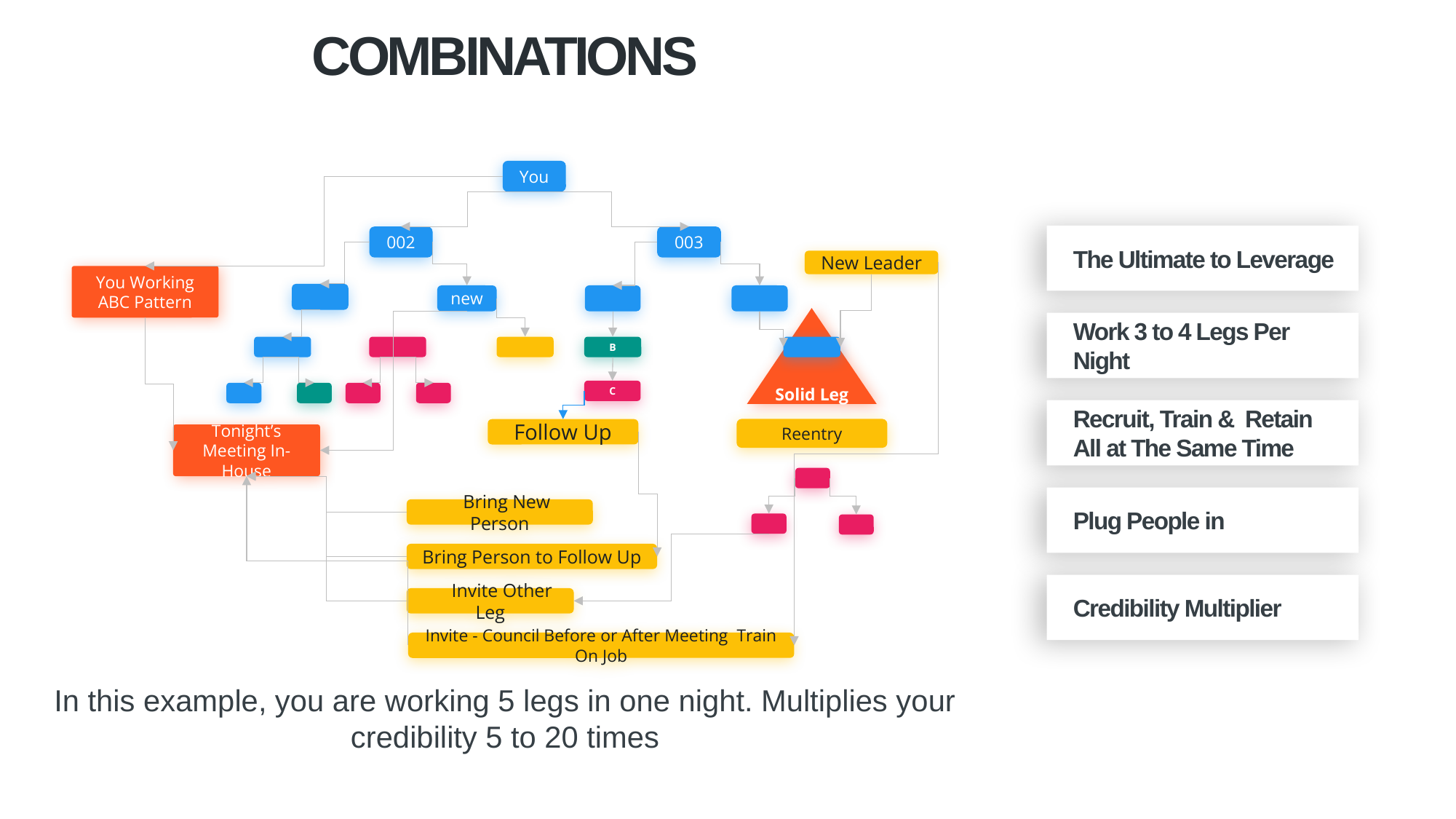

COMBINATIONS
You
002
003
New Leader
You Working ABC Pattern

new

Solid Leg

B

C

Reentry
Follow Up
Tonight’s Meeting In-House

   Bring New Person
Bring Person to Follow Up
     Invite Other Leg
Invite - Council Before or After Meeting  Train On Job
In this example, you are working 5 legs in one night. Multiplies your credibility 5 to 20 times
The Ultimate to Leverage
Work 3 to 4 Legs Per Night
Recruit, Train &  Retain
All at The Same Time
Plug People in
Credibility Multiplier